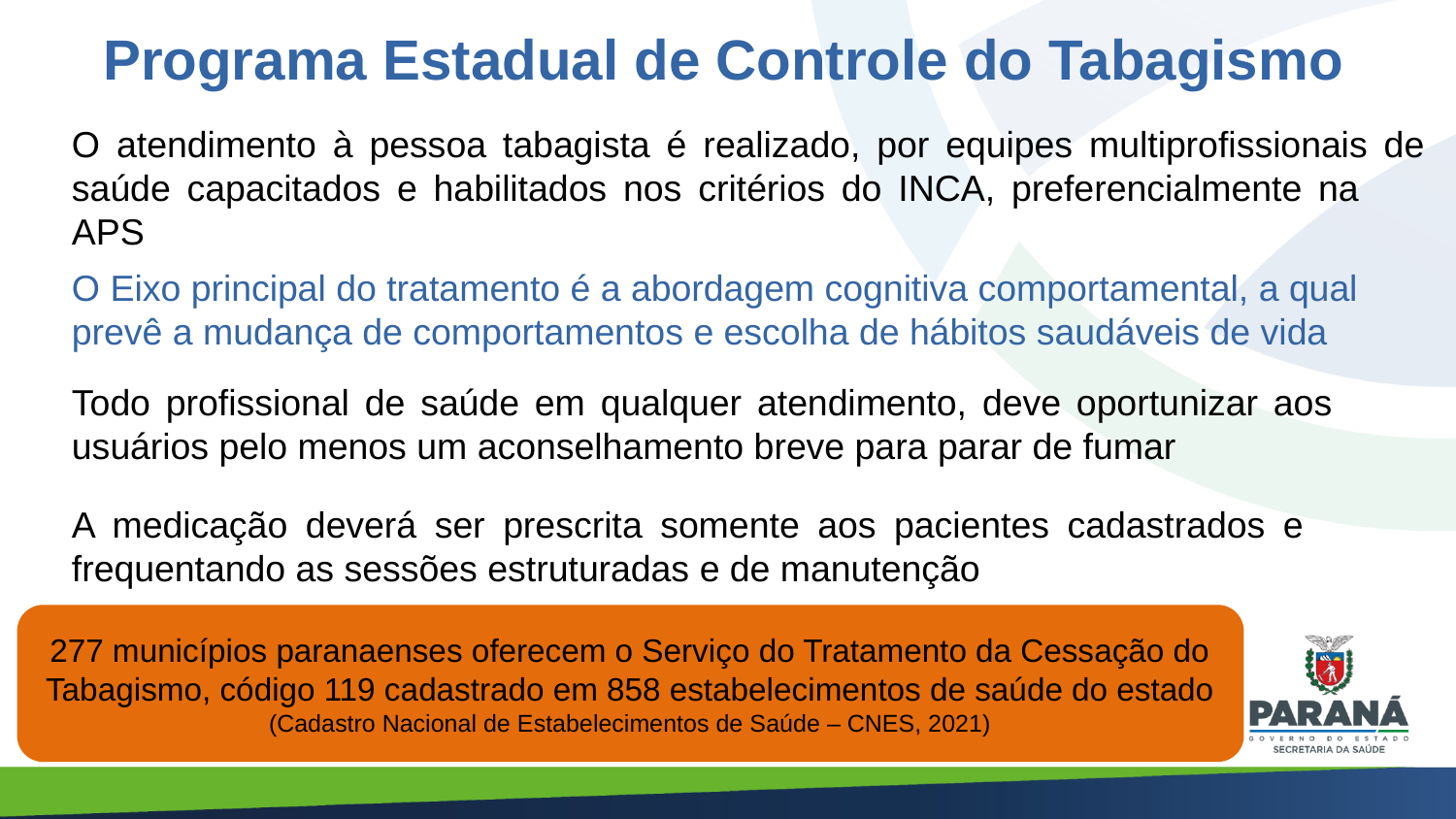

Programa Estadual de Controle do Tabagismo
O atendimento à pessoa tabagista é realizado, por equipes multiprofissionais de saúde capacitados e habilitados nos critérios do INCA, preferencialmente na     APS

O Eixo principal do tratamento é a abordagem cognitiva comportamental, a qual prevê a mudança de comportamentos e escolha de hábitos saudáveis de vida

Todo profissional de saúde em qualquer atendimento, deve oportunizar aos usuários pelo menos um aconselhamento breve para parar de fumar

A medicação deverá ser prescrita somente aos pacientes cadastrados e frequentando as sessões estruturadas e de manutenção
277 municípios paranaenses oferecem o Serviço do Tratamento da Cessação do Tabagismo, código 119 cadastrado em 858 estabelecimentos de saúde do estado
(Cadastro Nacional de Estabelecimentos de Saúde – CNES, 2021)